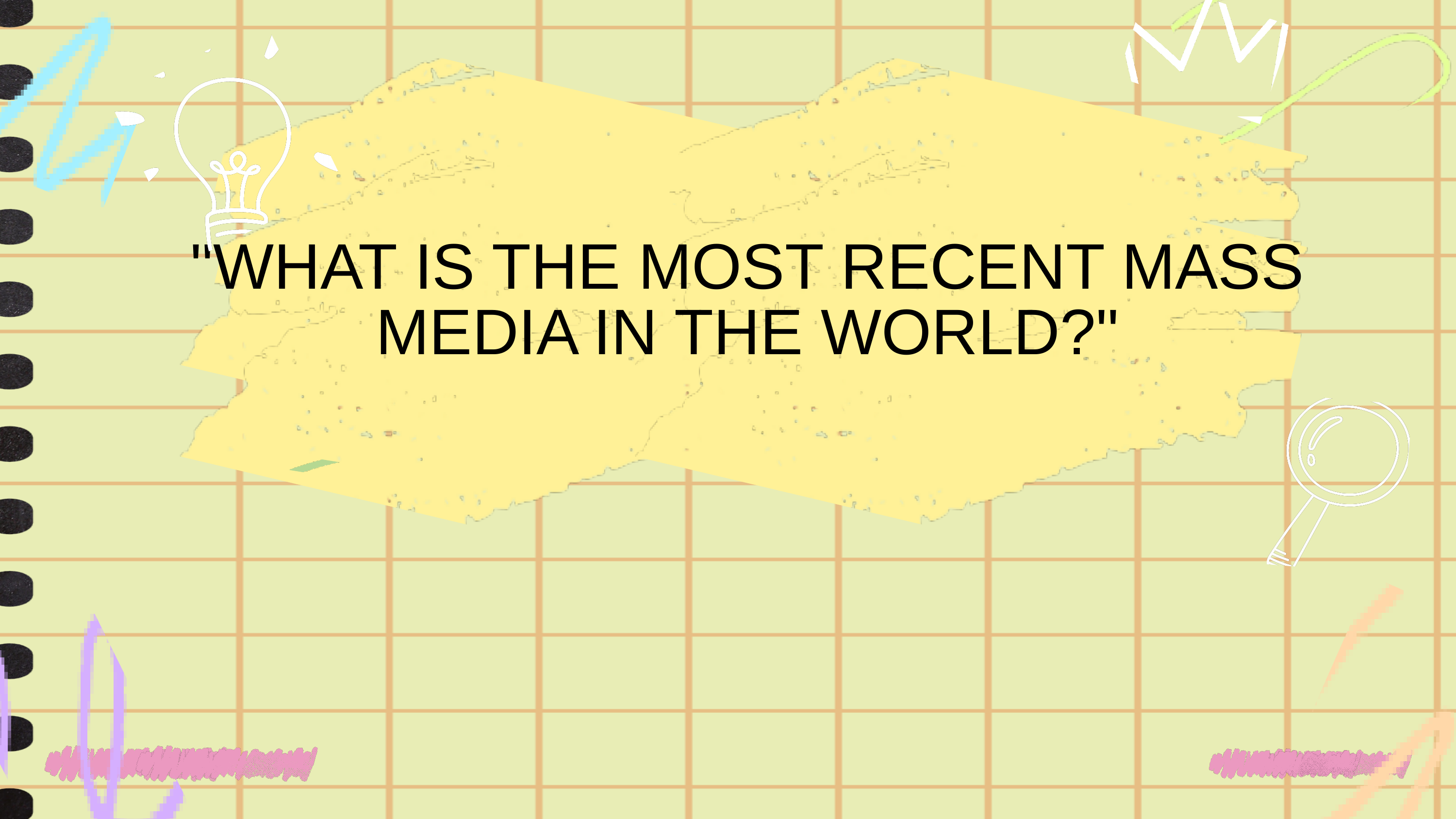

"WHAT IS THE MOST RECENT MASS MEDIA IN THE WORLD?"